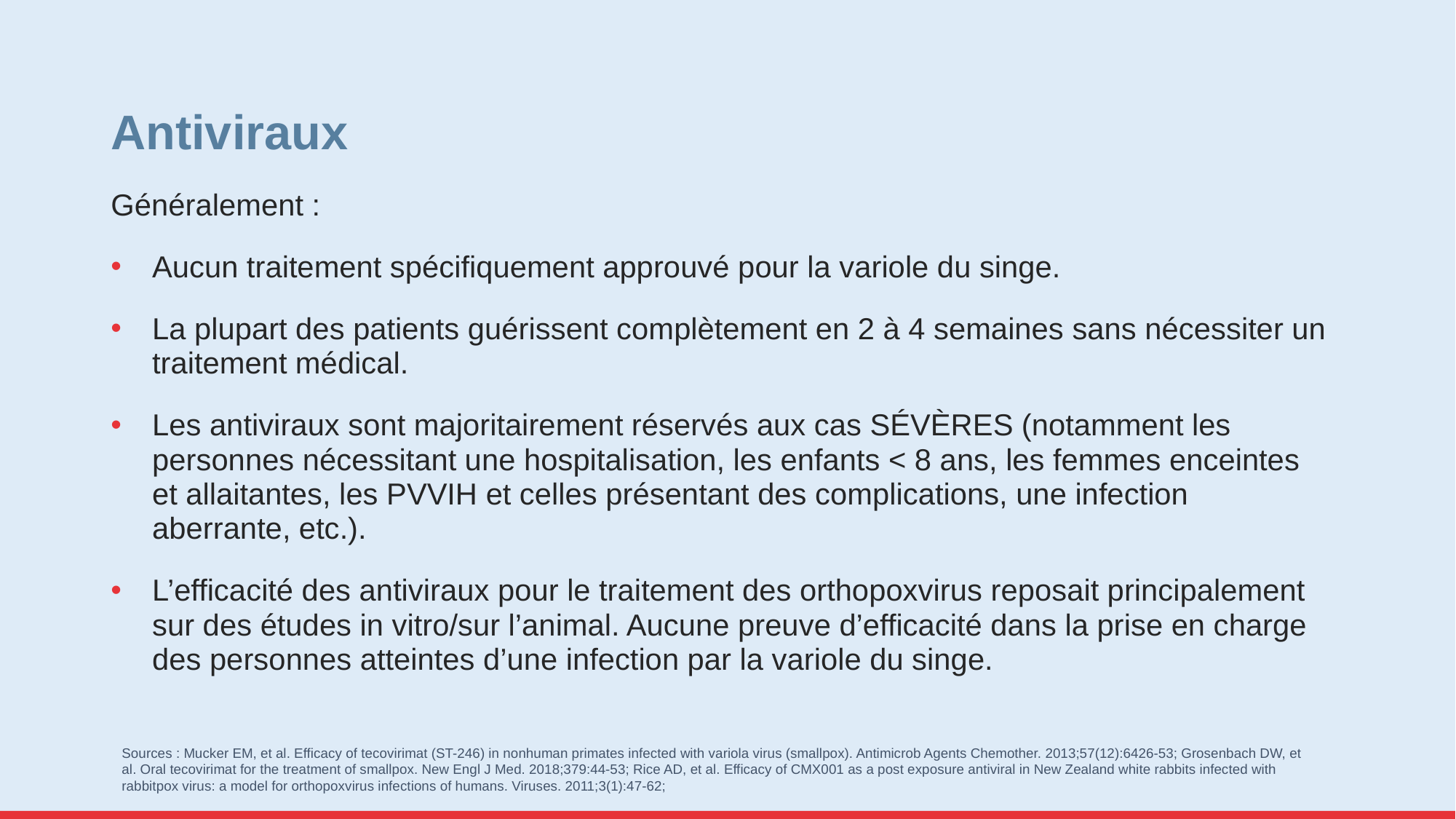

# Antiviraux
Généralement :
Aucun traitement spécifiquement approuvé pour la variole du singe.
La plupart des patients guérissent complètement en 2 à 4 semaines sans nécessiter un traitement médical.
Les antiviraux sont majoritairement réservés aux cas SÉVÈRES (notamment les personnes nécessitant une hospitalisation, les enfants < 8 ans, les femmes enceintes et allaitantes, les PVVIH et celles présentant des complications, une infection aberrante, etc.).
L’efficacité des antiviraux pour le traitement des orthopoxvirus reposait principalement sur des études in vitro/sur l’animal. Aucune preuve d’efficacité dans la prise en charge des personnes atteintes d’une infection par la variole du singe.
Sources : Mucker EM, et al. Efficacy of tecovirimat (ST-246) in nonhuman primates infected with variola virus (smallpox). Antimicrob Agents Chemother. 2013;57(12):6426-53; Grosenbach DW, et al. Oral tecovirimat for the treatment of smallpox. New Engl J Med. 2018;379:44-53; Rice AD, et al. Efficacy of CMX001 as a post exposure antiviral in New Zealand white rabbits infected with rabbitpox virus: a model for orthopoxvirus infections of humans. Viruses. 2011;3(1):47-62;